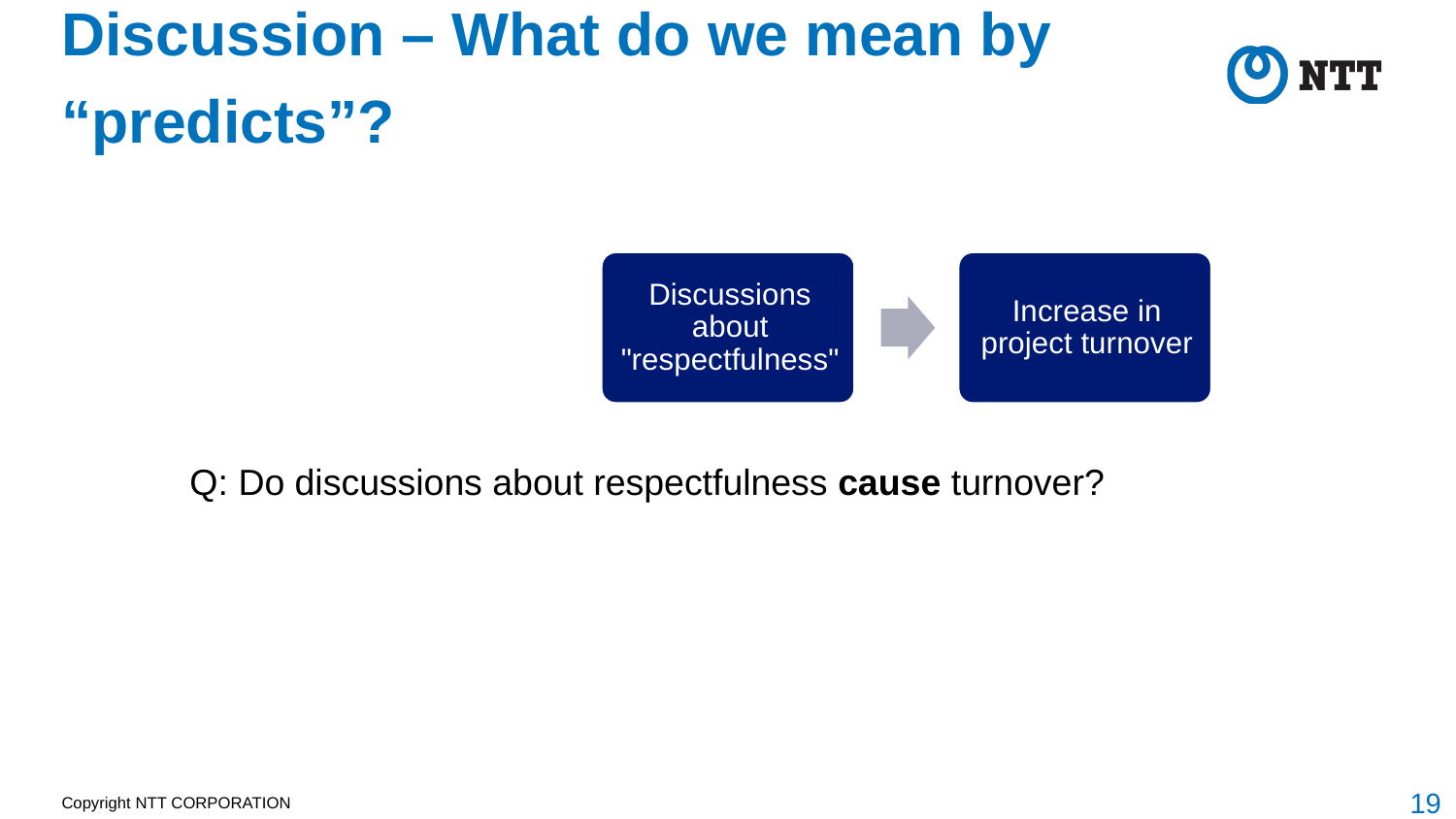

# Discussion – What do we mean by “predicts”?

Disrespectful behavior

Discussions about "respectfulness"

Increase in project turnover
Q: Do discussions about respectfulness cause turnover?